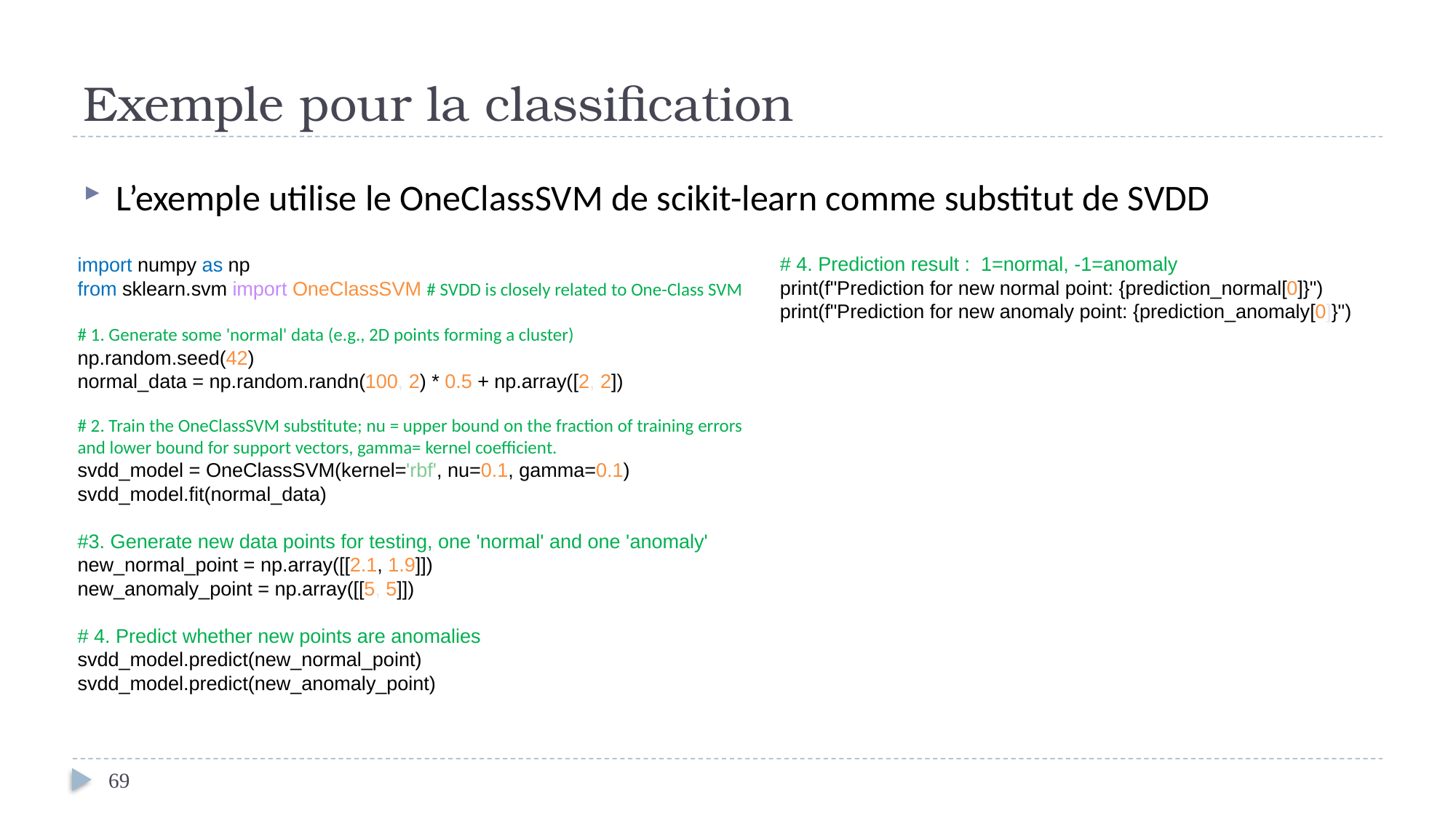

# Exemple pour la classification
L’exemple utilise le OneClassSVM de scikit-learn comme substitut de SVDD
# 4. Prediction result :  1=normal, -1=anomaly
print(f"Prediction for new normal point: {prediction_normal[0]}")
print(f"Prediction for new anomaly point: {prediction_anomaly[0]}")

import numpy as np
from sklearn.svm import OneClassSVM # SVDD is closely related to One-Class SVM
# 1. Generate some 'normal' data (e.g., 2D points forming a cluster)
np.random.seed(42)
normal_data = np.random.randn(100, 2) * 0.5 + np.array([2, 2])
# 2. Train the OneClassSVM substitute; nu = upper bound on the fraction of training errors and lower bound for support vectors, gamma= kernel coefficient.
svdd_model = OneClassSVM(kernel='rbf', nu=0.1, gamma=0.1)
svdd_model.fit(normal_data)
#3. Generate new data points for testing, one 'normal' and one 'anomaly'
new_normal_point = np.array([[2.1, 1.9]])
new_anomaly_point = np.array([[5, 5]])

# 4. Predict whether new points are anomalies svdd_model.predict(new_normal_point) svdd_model.predict(new_anomaly_point)
69